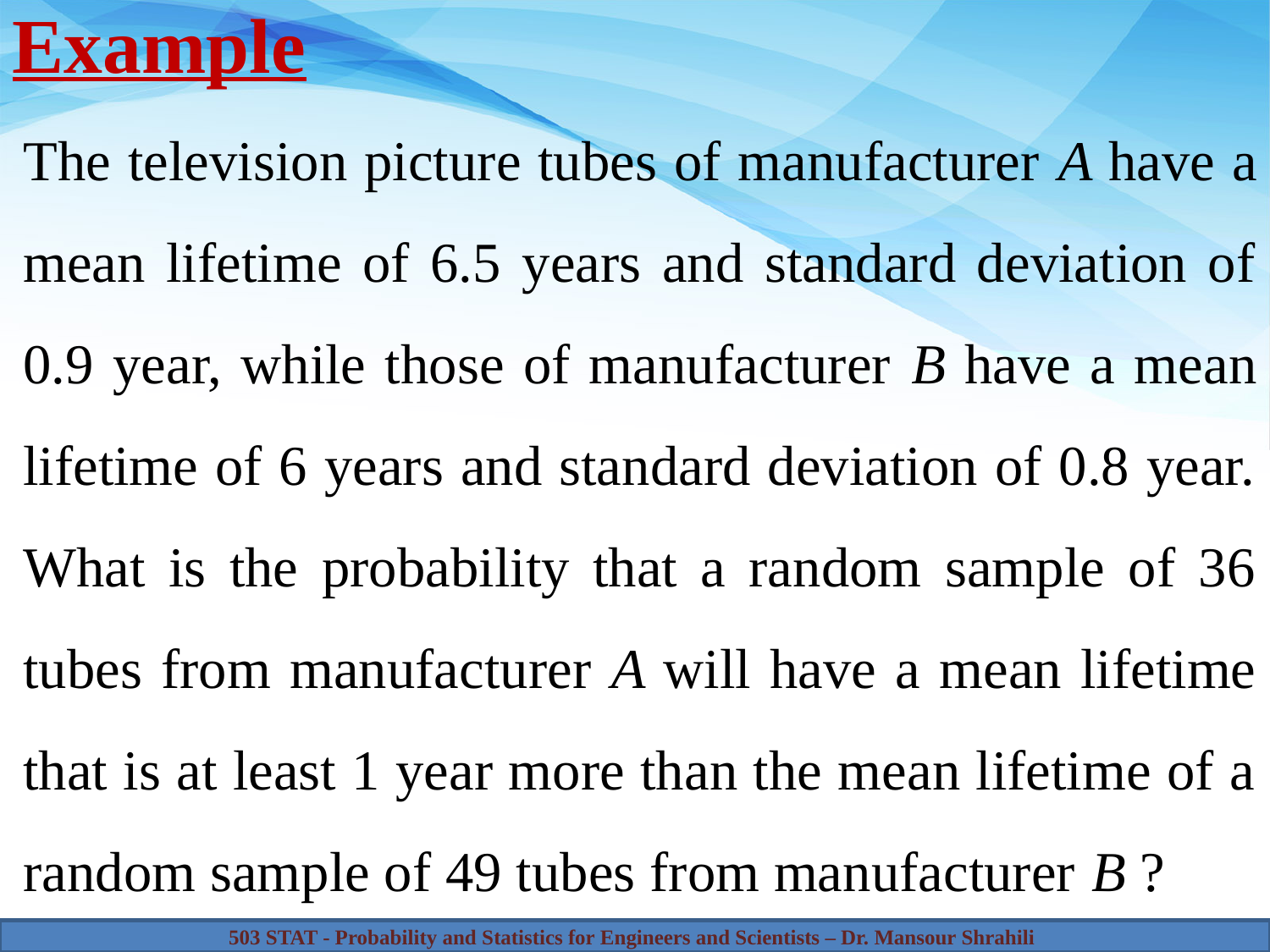

# Example
The television picture tubes of manufacturer A have a mean lifetime of 6.5 years and standard deviation of 0.9 year, while those of manufacturer B have a mean lifetime of 6 years and standard deviation of 0.8 year. What is the probability that a random sample of 36 tubes from manufacturer A will have a mean lifetime that is at least 1 year more than the mean lifetime of a random sample of 49 tubes from manufacturer B ?